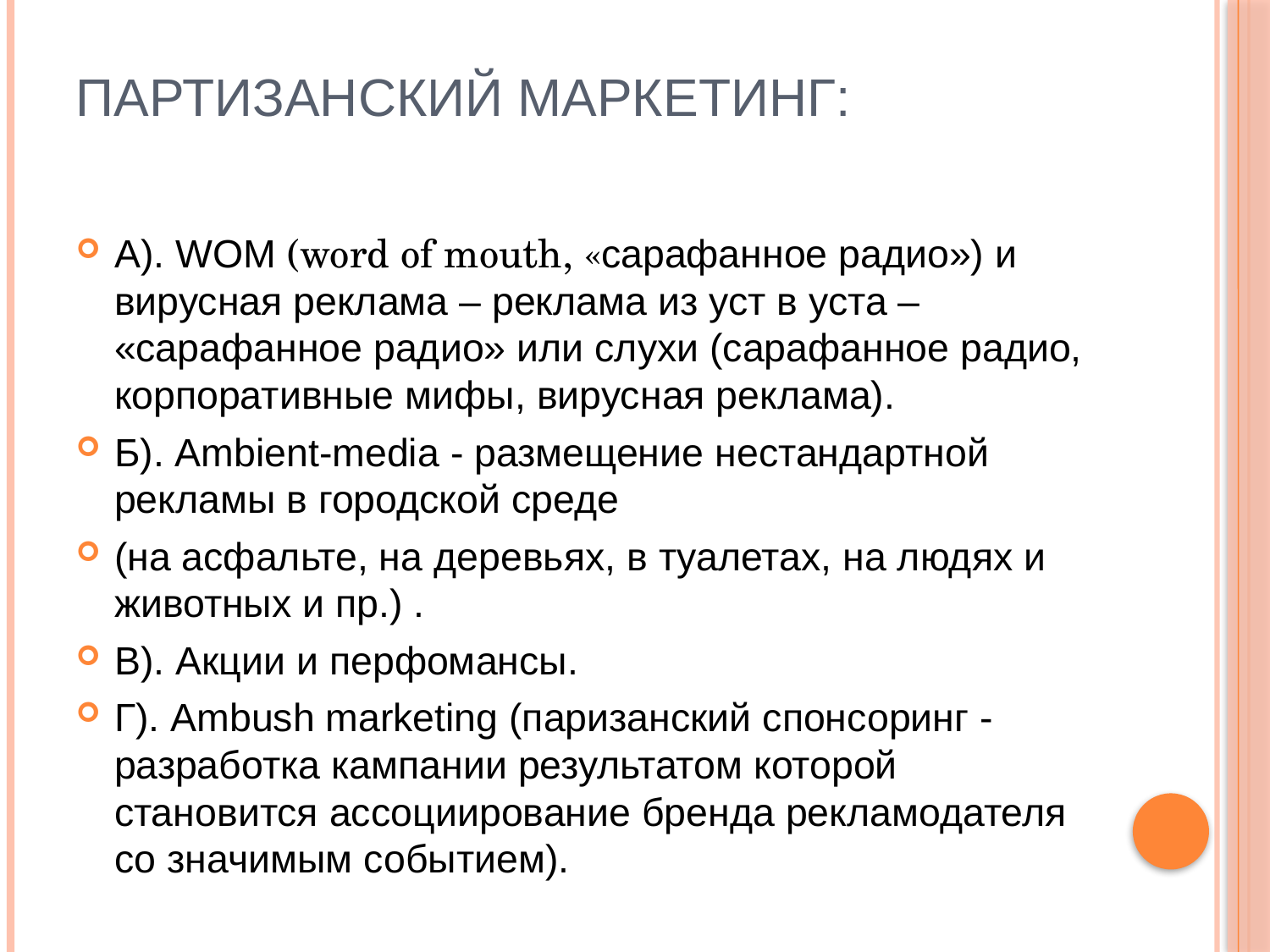

# Партизанский маркетинг:
А). WOM (word of mouth, «сарафанное радио») и вирусная реклама – реклама из уст в уста – «сарафанное радио» или слухи (сарафанное радио, корпоративные мифы, вирусная реклама).
Б). Ambient-media - размещение нестандартной рекламы в городской среде
(на асфальте, на деревьях, в туалетах, на людях и животных и пр.) .
В). Акции и перфомансы.
Г). Ambush marketing (паризанский спонсоринг -  разработка кампании результатом которой становится ассоциирование бренда рекламодателя  со значимым событием).